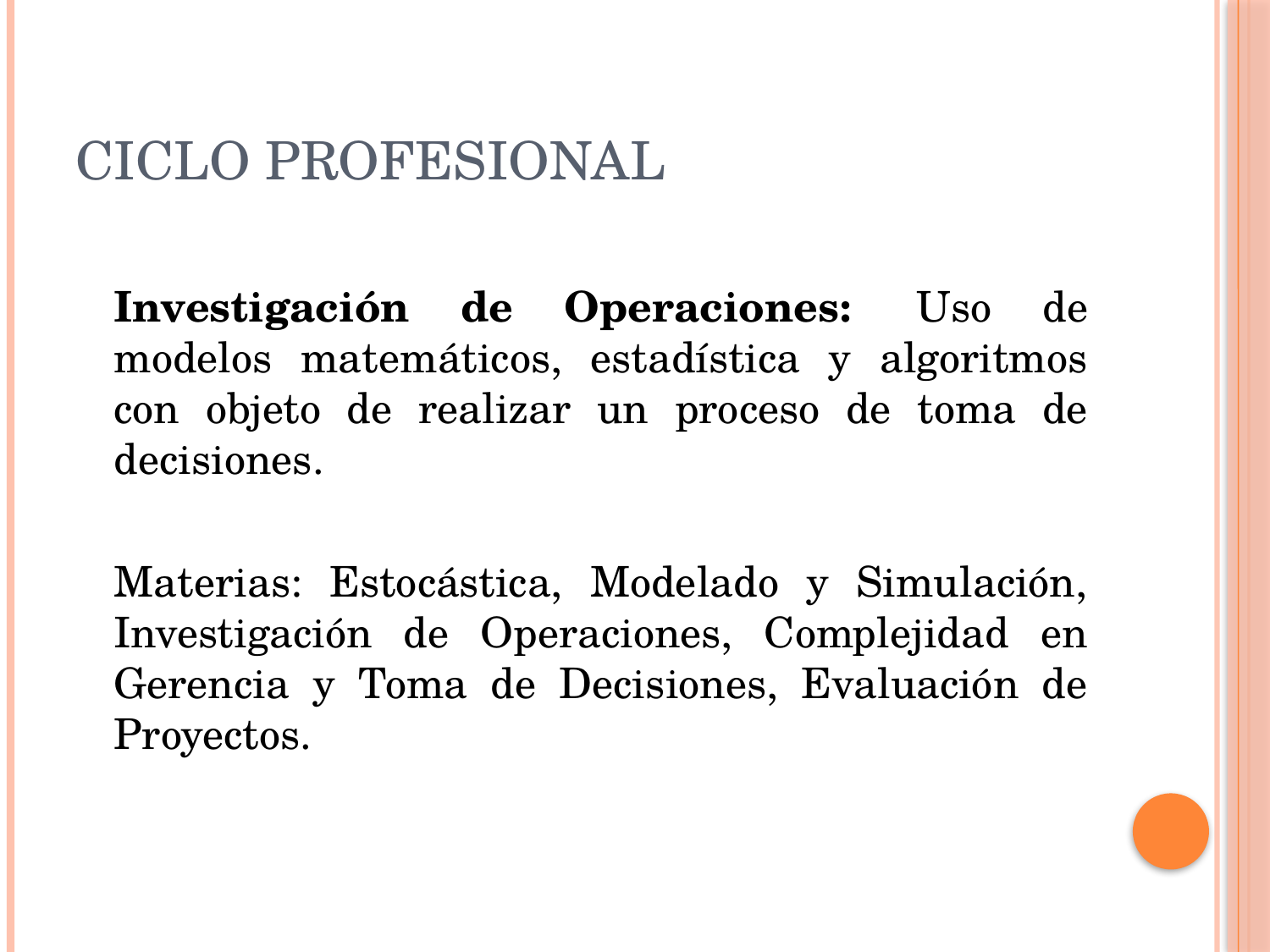

# Ciclo Profesional
Investigación de Operaciones:  Uso de modelos matemáticos, estadística y algoritmos con objeto de realizar un proceso de toma de decisiones.

	Materias: Estocástica, Modelado y Simulación, Investigación de Operaciones, Complejidad en Gerencia y Toma de Decisiones, Evaluación de Proyectos.